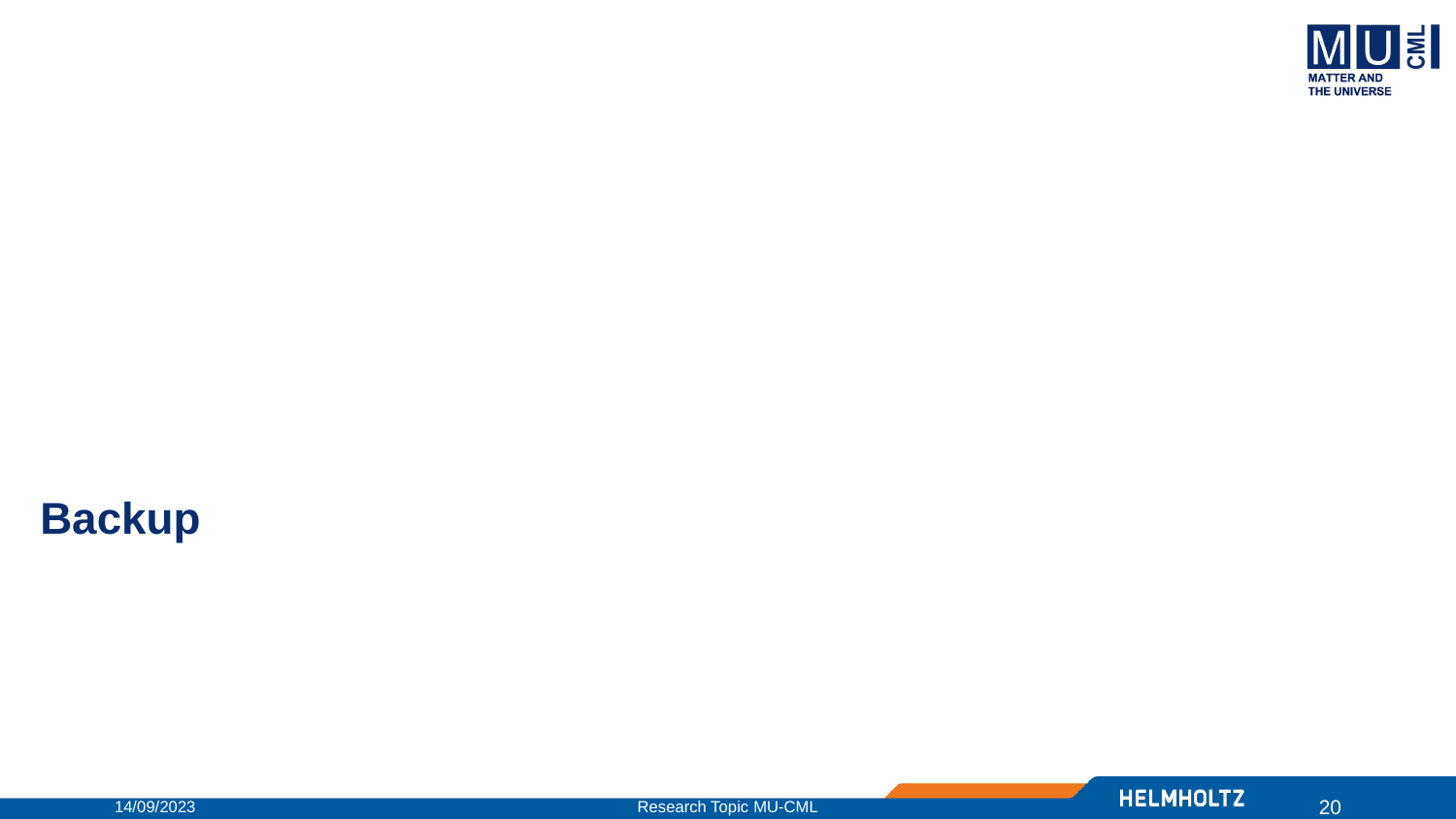

# Backup
14/09/2023
Research Topic MU-CML
20